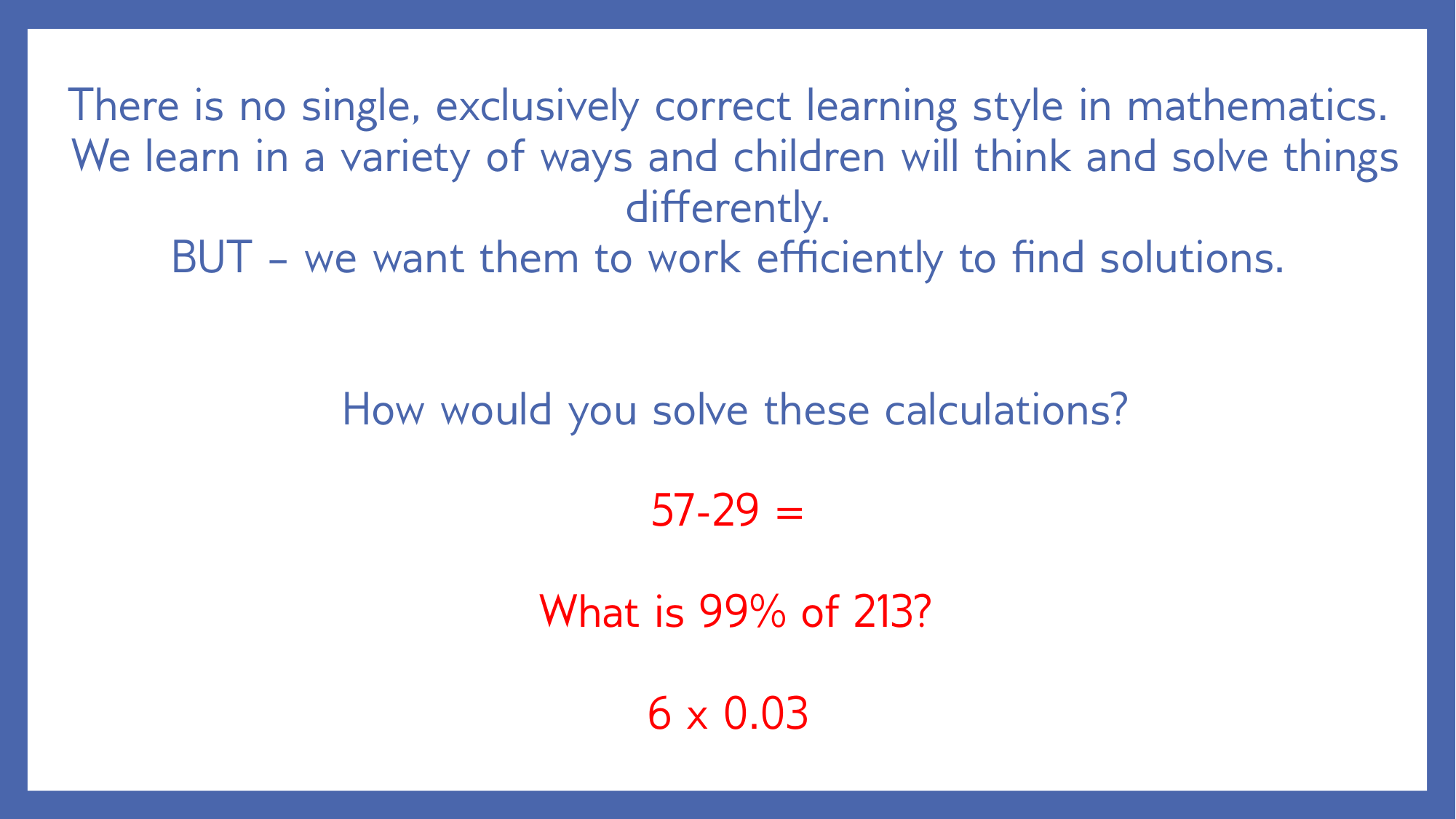

# There is no single, exclusively correct learning style in mathematics. We learn in a variety of ways and children will think and solve things differently. BUT – we want them to work efficiently to find solutions. How would you solve these calculations? 57-29 = What is 99% of 213? 6 x 0.03